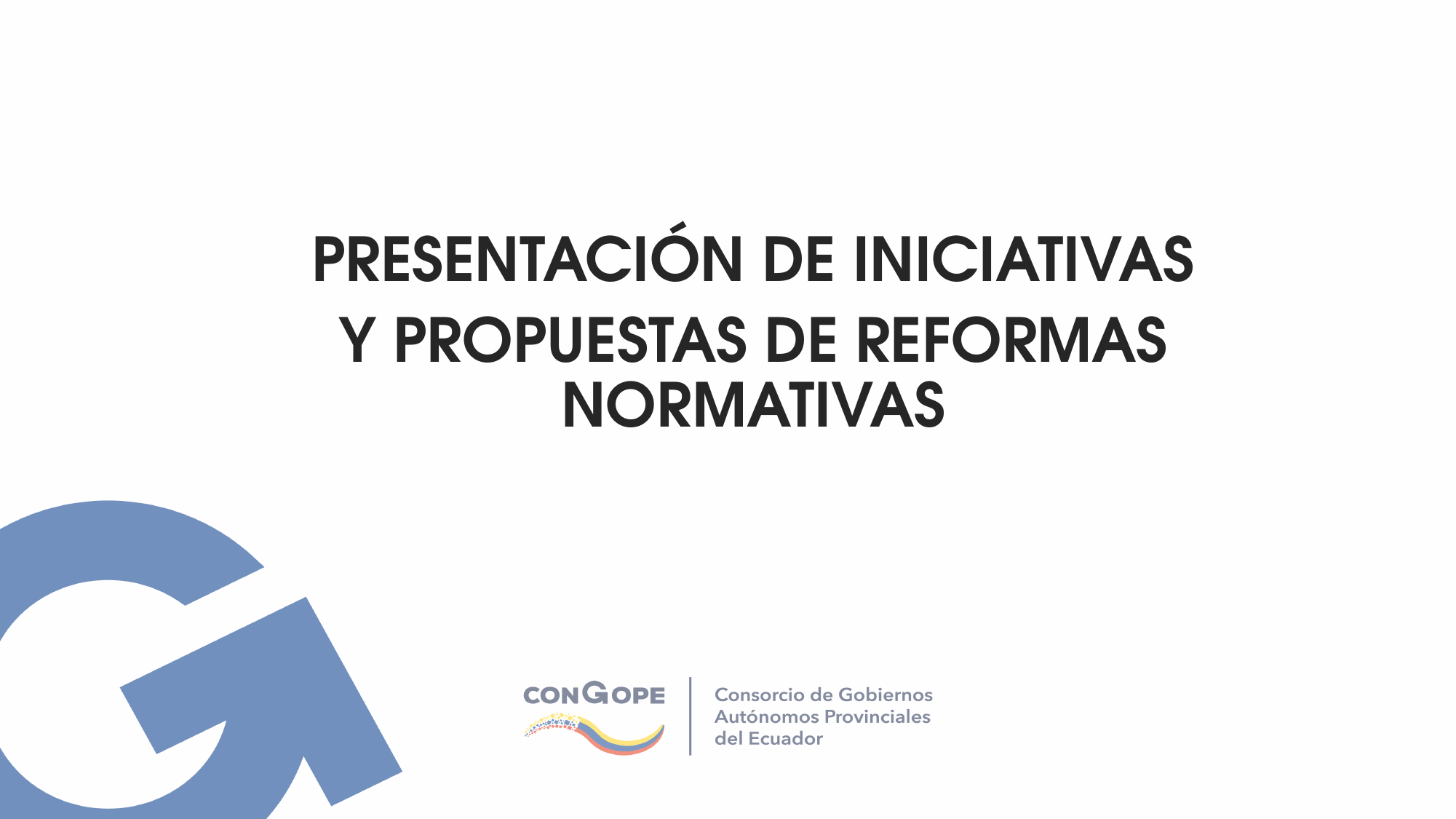

PRESENTACIÓN DE INICIATIVAS
Y PROPUESTAS DE REFORMAS NORMATIVAS